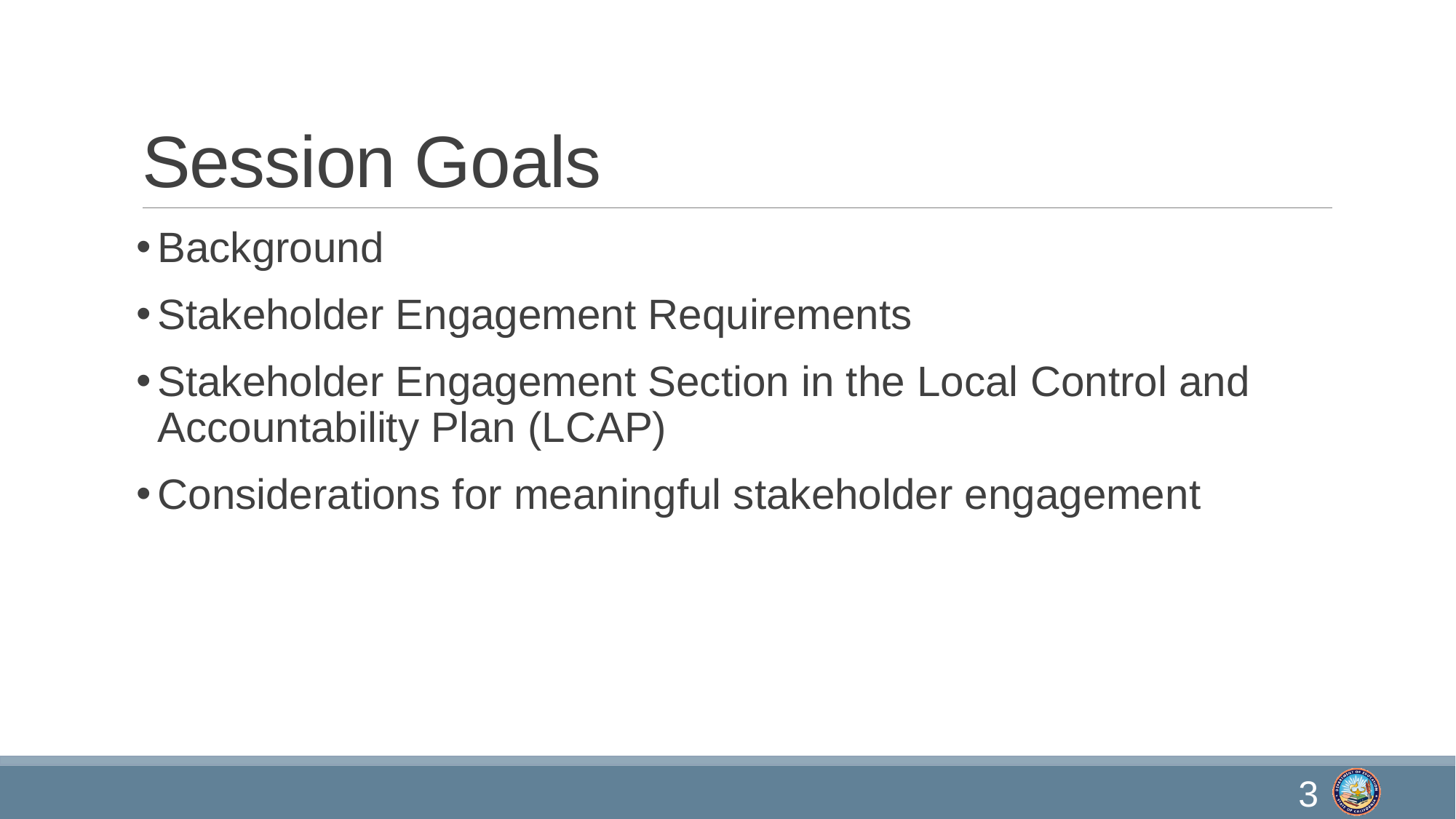

# Session Goals
Background
Stakeholder Engagement Requirements
Stakeholder Engagement Section in the Local Control and Accountability Plan (LCAP)
Considerations for meaningful stakeholder engagement

3